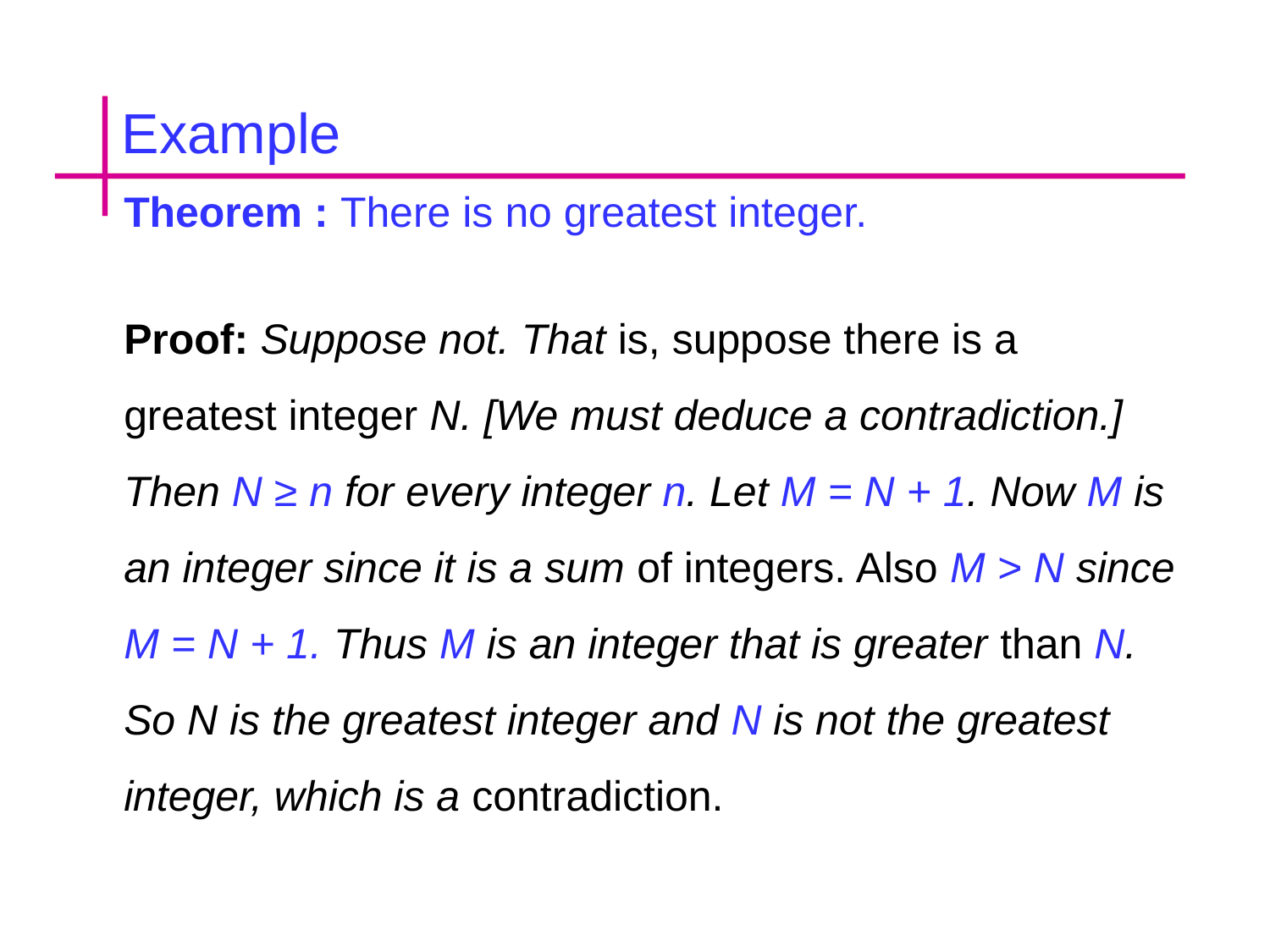

Example

Theorem : There is no greatest integer.

Proof: Suppose not. That is, suppose there is a greatest integer N. [We must deduce a contradiction.] Then N ≥ n for every integer n. Let M = N + 1. Now M is an integer since it is a sum of integers. Also M > N since M = N + 1. Thus M is an integer that is greater than N. So N is the greatest integer and N is not the greatest integer, which is a contradiction.